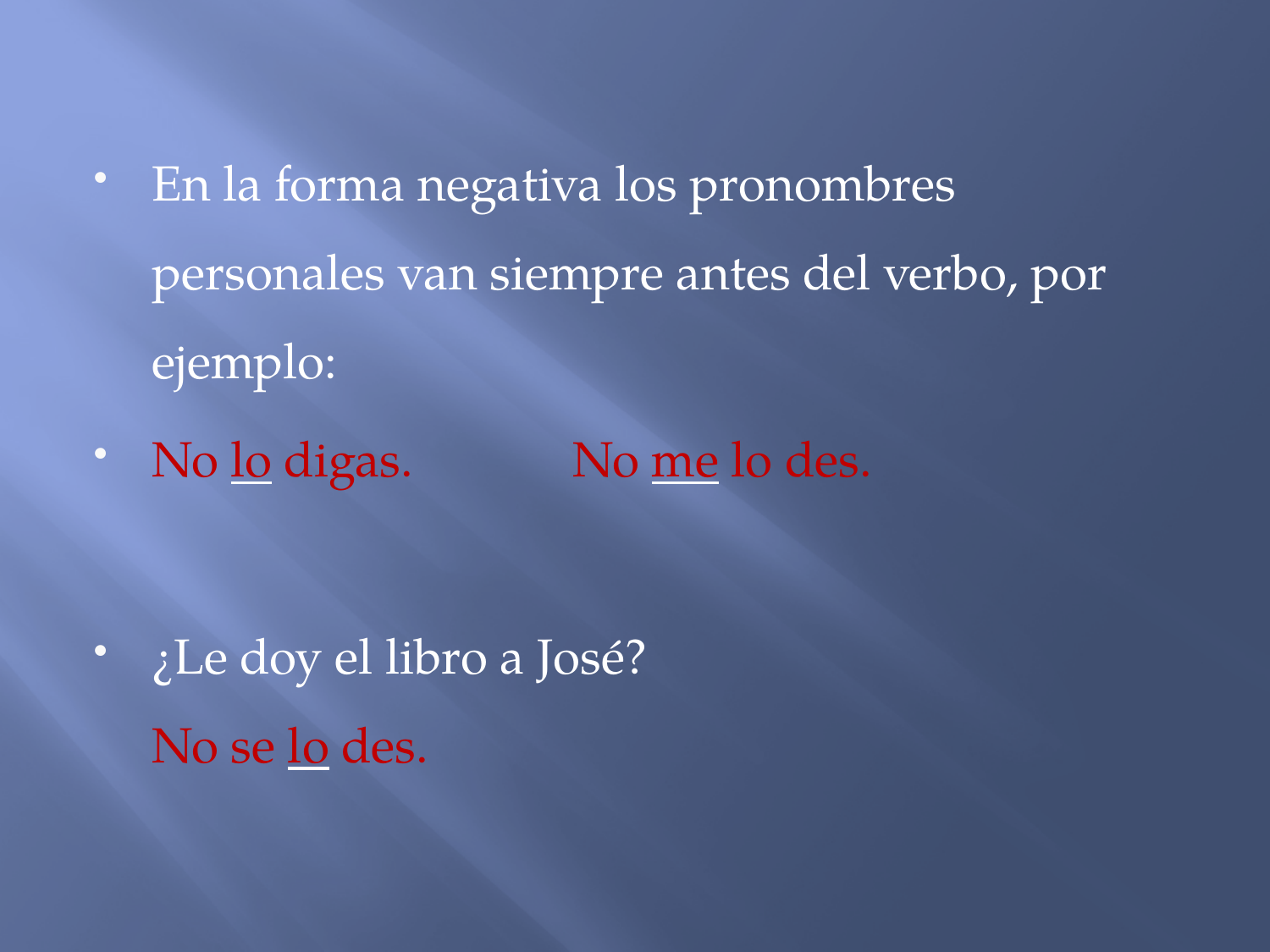

En la forma negativa los pronombres personales van siempre antes del verbo, por ejemplo:
No lo digas.             No me lo des.

¿Le doy el libro a José?
No se lo des.